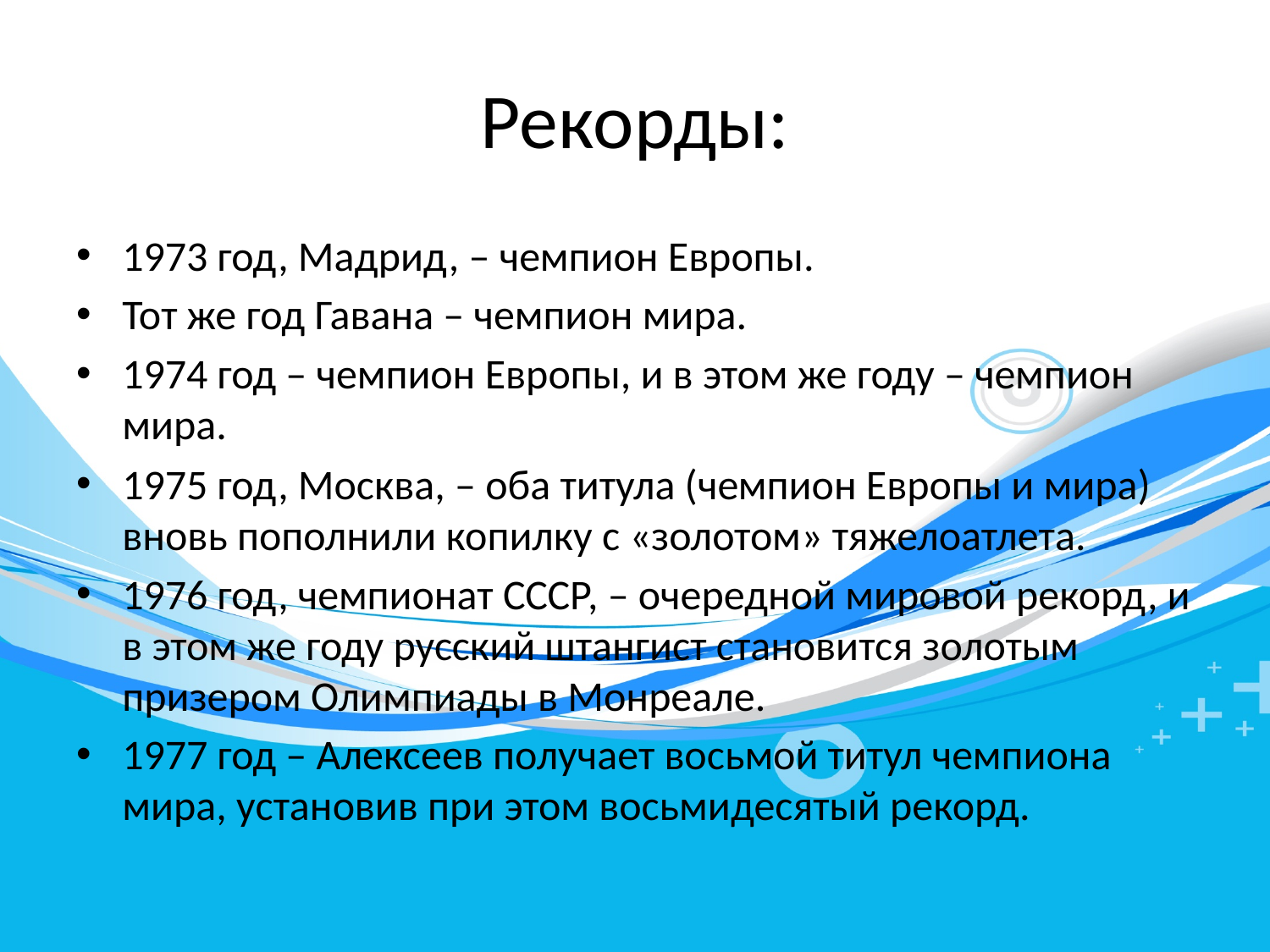

# Рекорды:
1973 год, Мадрид, – чемпион Европы.
Тот же год Гавана – чемпион мира.
1974 год – чемпион Европы, и в этом же году – чемпион мира.
1975 год, Москва, – оба титула (чемпион Европы и мира) вновь пополнили копилку с «золотом» тяжелоатлета.
1976 год, чемпионат СССР, – очередной мировой рекорд, и в этом же году русский штангист становится золотым призером Олимпиады в Монреале.
1977 год – Алексеев получает восьмой титул чемпиона мира, установив при этом восьмидесятый рекорд.